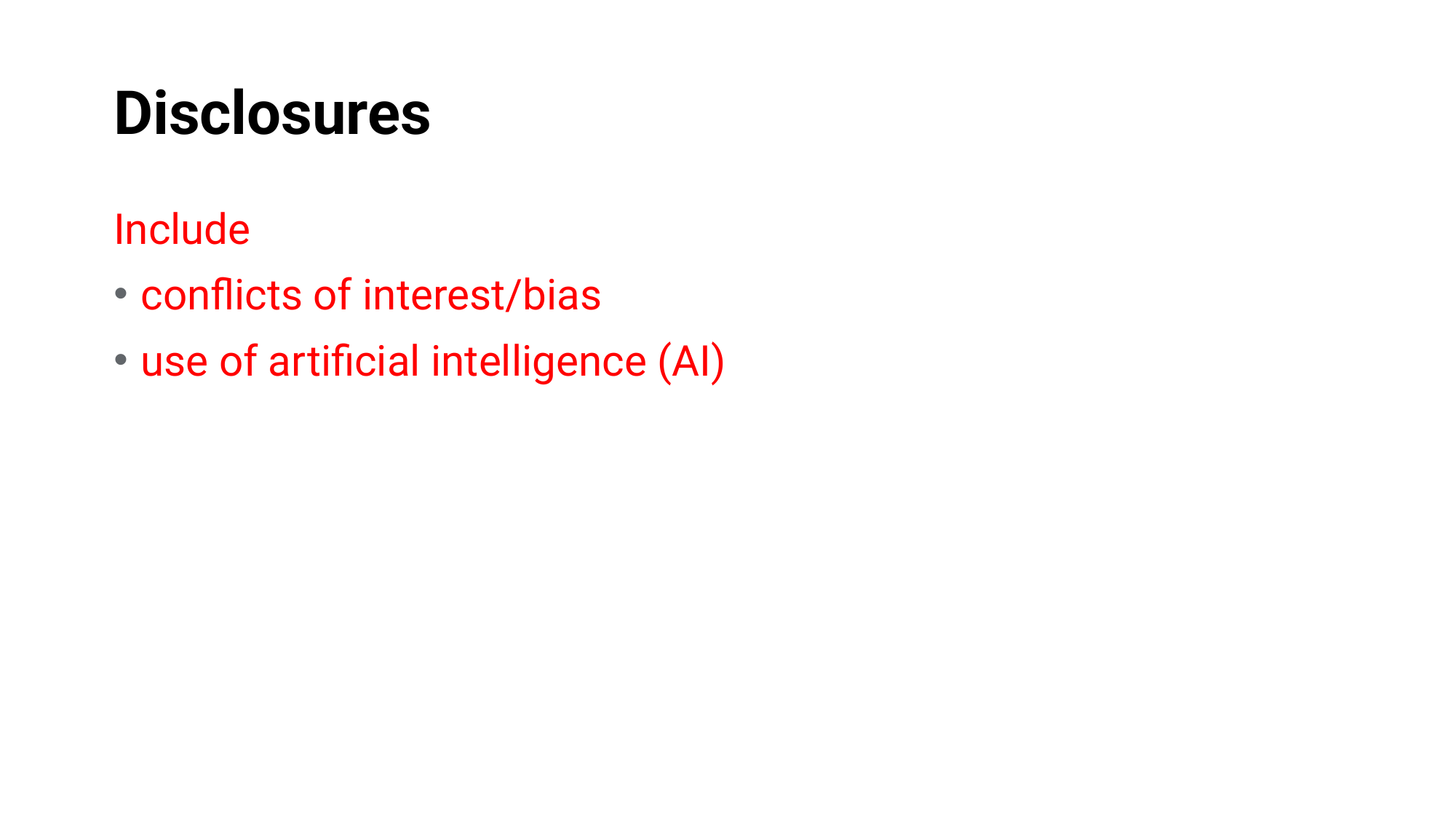

# Disclosures
Include
conflicts of interest/bias
use of artificial intelligence (AI)